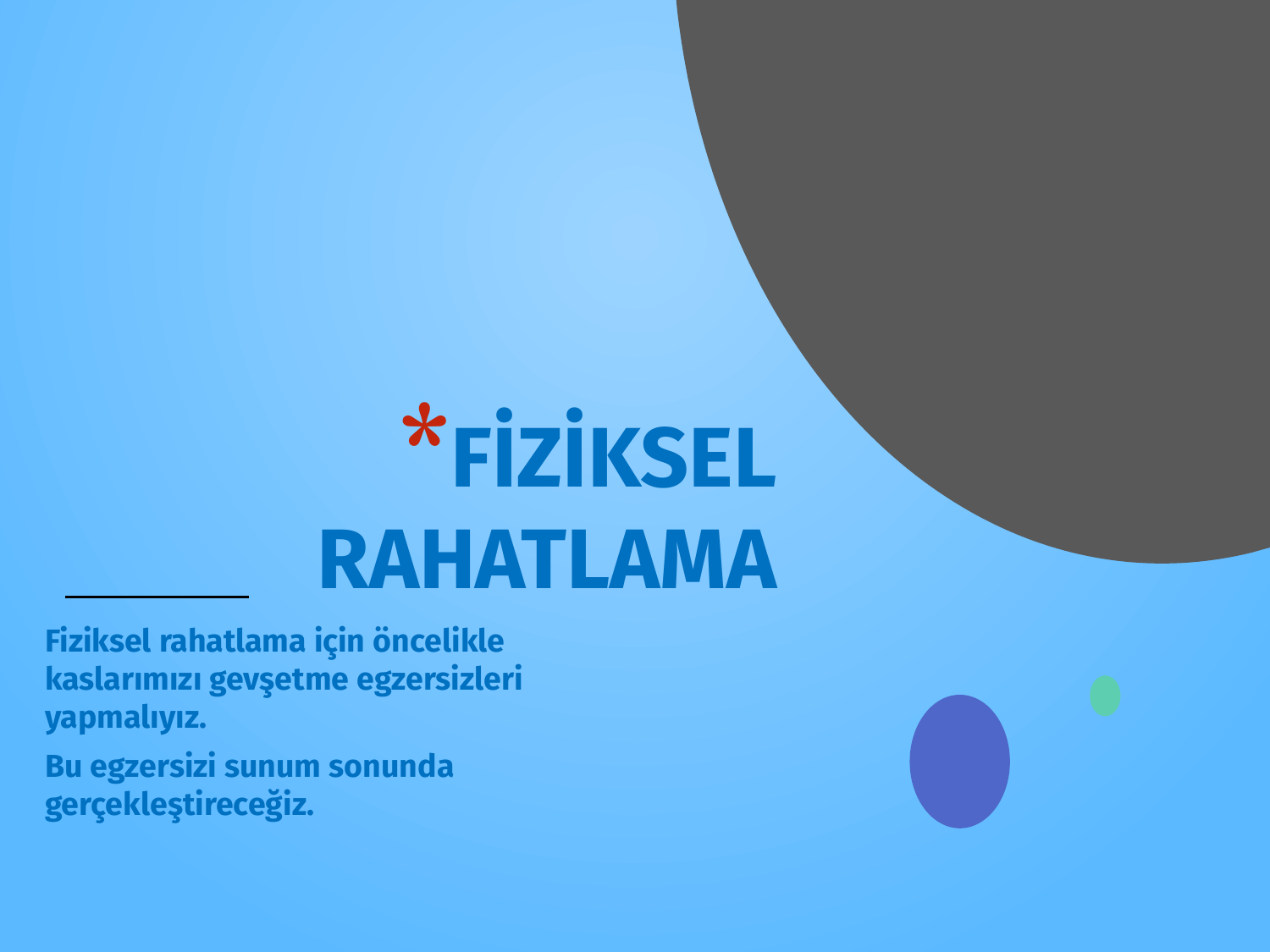

# FİZİKSEL RAHATLAMA
Fiziksel rahatlama için öncelikle kaslarımızı gevşetme egzersizleri yapmalıyız.
Bu egzersizi sunum sonunda gerçekleştireceğiz.